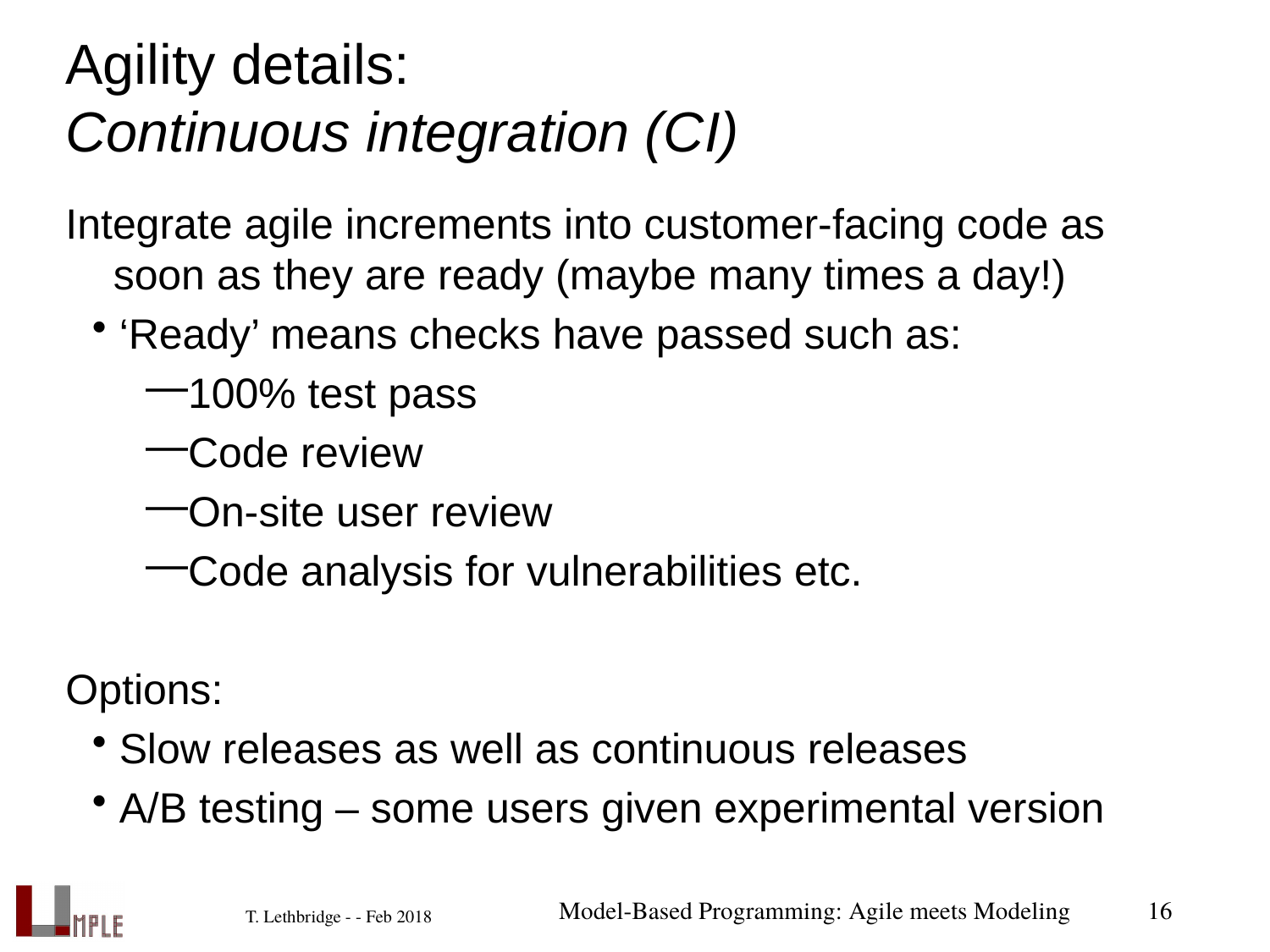

# Agility details: Continuous integration (CI)
Integrate agile increments into customer-facing code as soon as they are ready (maybe many times a day!)
‘Ready’ means checks have passed such as:
100% test pass
Code review
On-site user review
Code analysis for vulnerabilities etc.

Options:
Slow releases as well as continuous releases
A/B testing – some users given experimental version
Model-Based Programming: Agile meets Modeling
16
T. Lethbridge - - Feb 2018